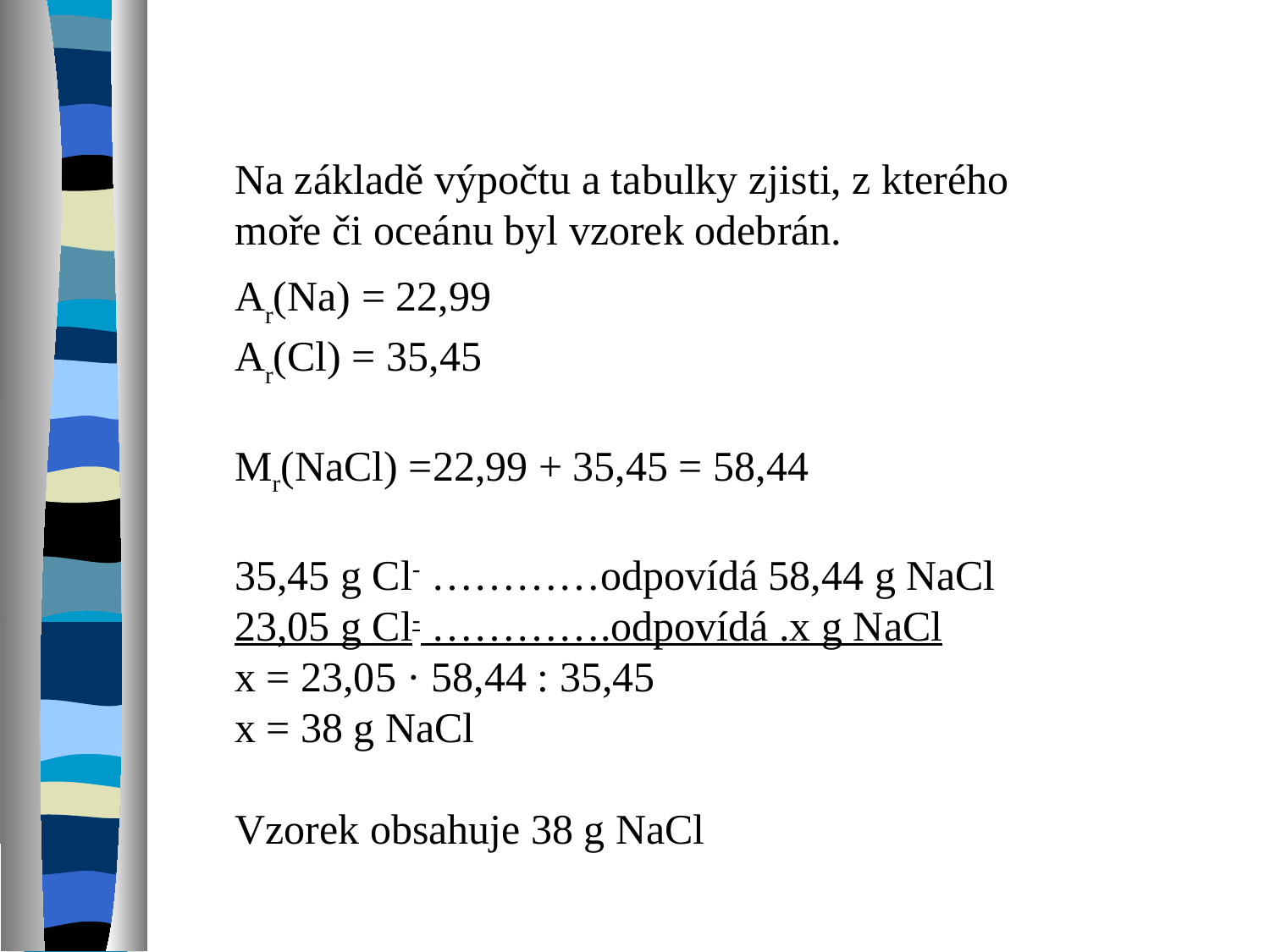

Na základě výpočtu a tabulky zjisti, z kterého moře či oceánu byl vzorek odebrán.
Ar(Na) = 22,99
Ar(Cl) = 35,45
Mr(NaCl) =22,99 + 35,45 = 58,44

35,45 g Cl- …………odpovídá 58,44 g NaCl
23,05 g Cl- ………….odpovídá .x g NaCl
x = 23,05 · 58,44 : 35,45
x = 38 g NaCl

Vzorek obsahuje 38 g NaCl